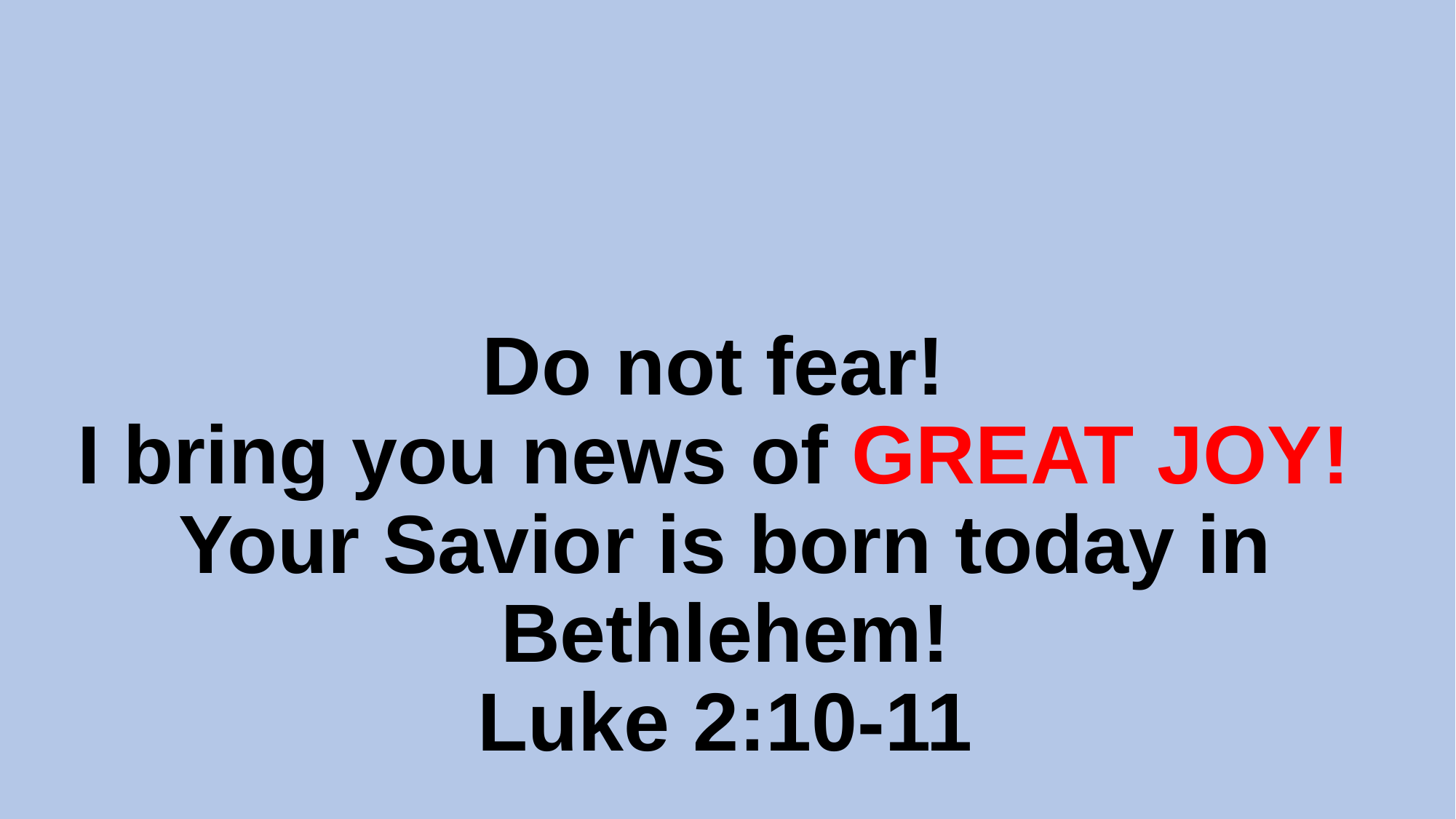

# Do not fear! I bring you news of GREAT JOY! Your Savior is born today in Bethlehem! Luke 2:10-11